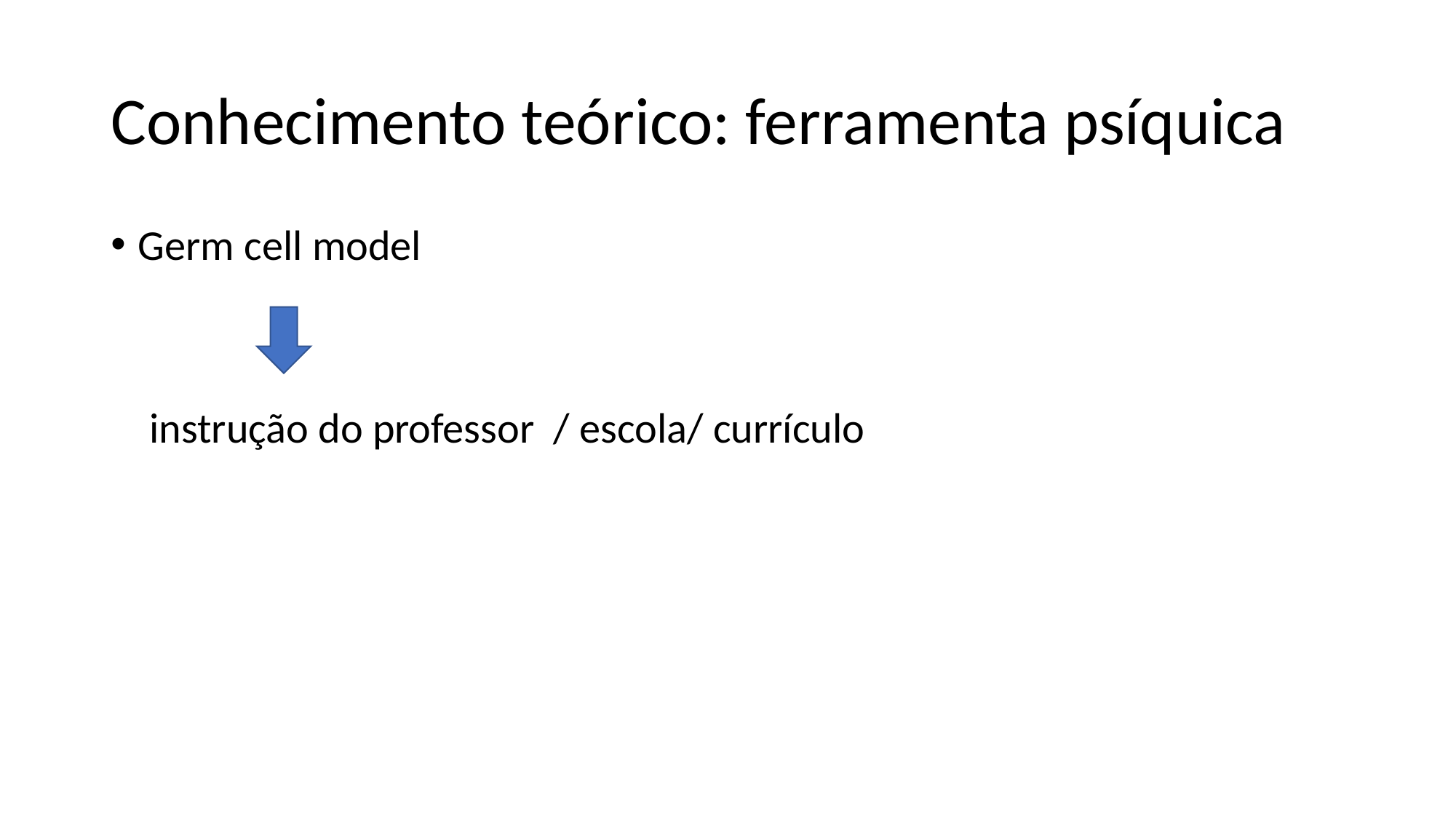

# Conhecimento teórico: ferramenta psíquica
Germ cell model

    instrução do professor  / escola/ currículo